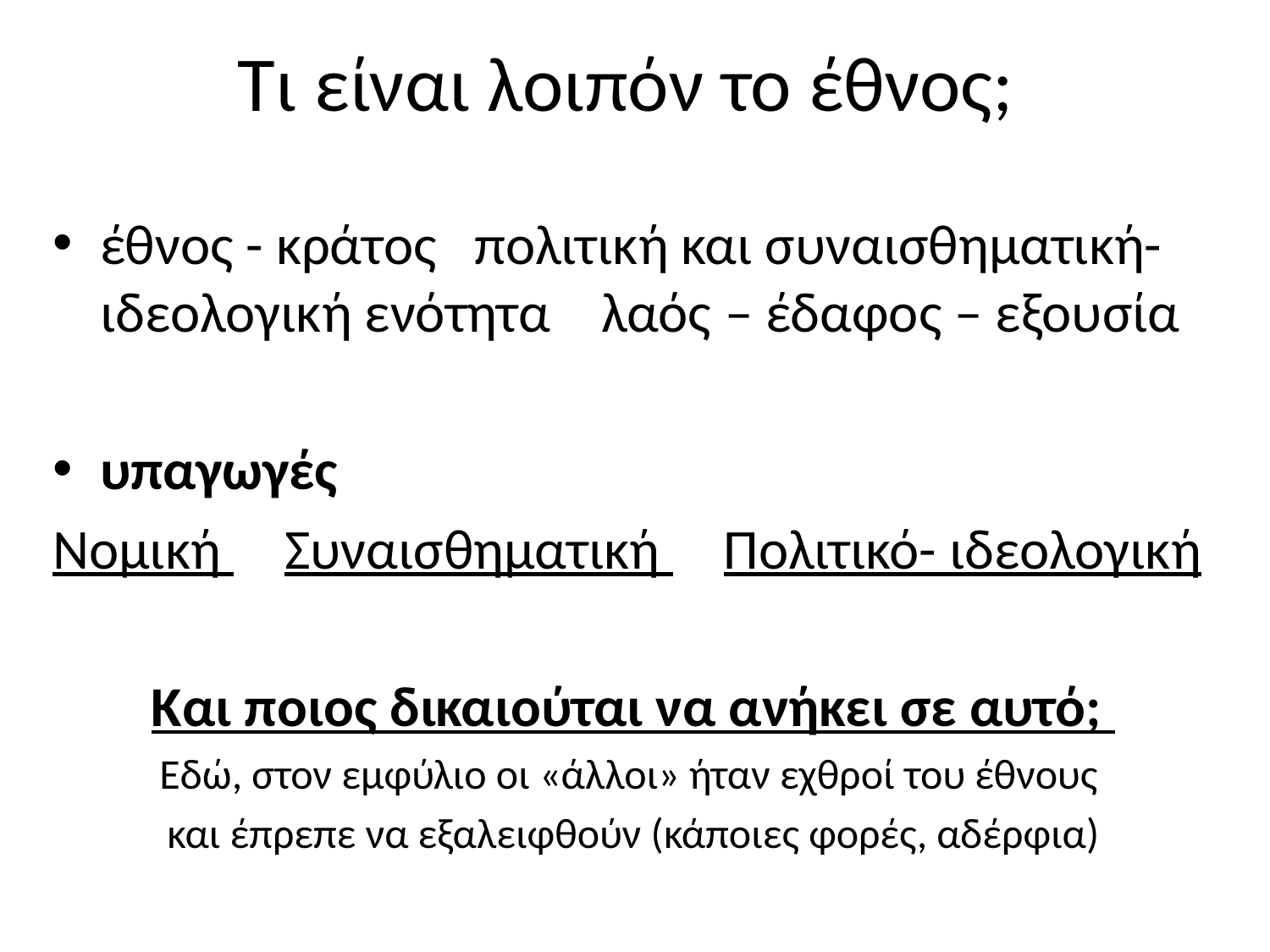

# Τι είναι λοιπόν το έθνος;

έθνος - κράτος   πολιτική και συναισθηματική-ιδεολογική ενότητα    λαός – έδαφος – εξουσία

υπαγωγές
Νομική     Συναισθηματική     Πολιτικό- ιδεολογική

Και ποιος δικαιούται να ανήκει σε αυτό;
Εδώ, στον εμφύλιο οι «άλλοι» ήταν εχθροί του έθνους
και έπρεπε να εξαλειφθούν (κάποιες φορές, αδέρφια)